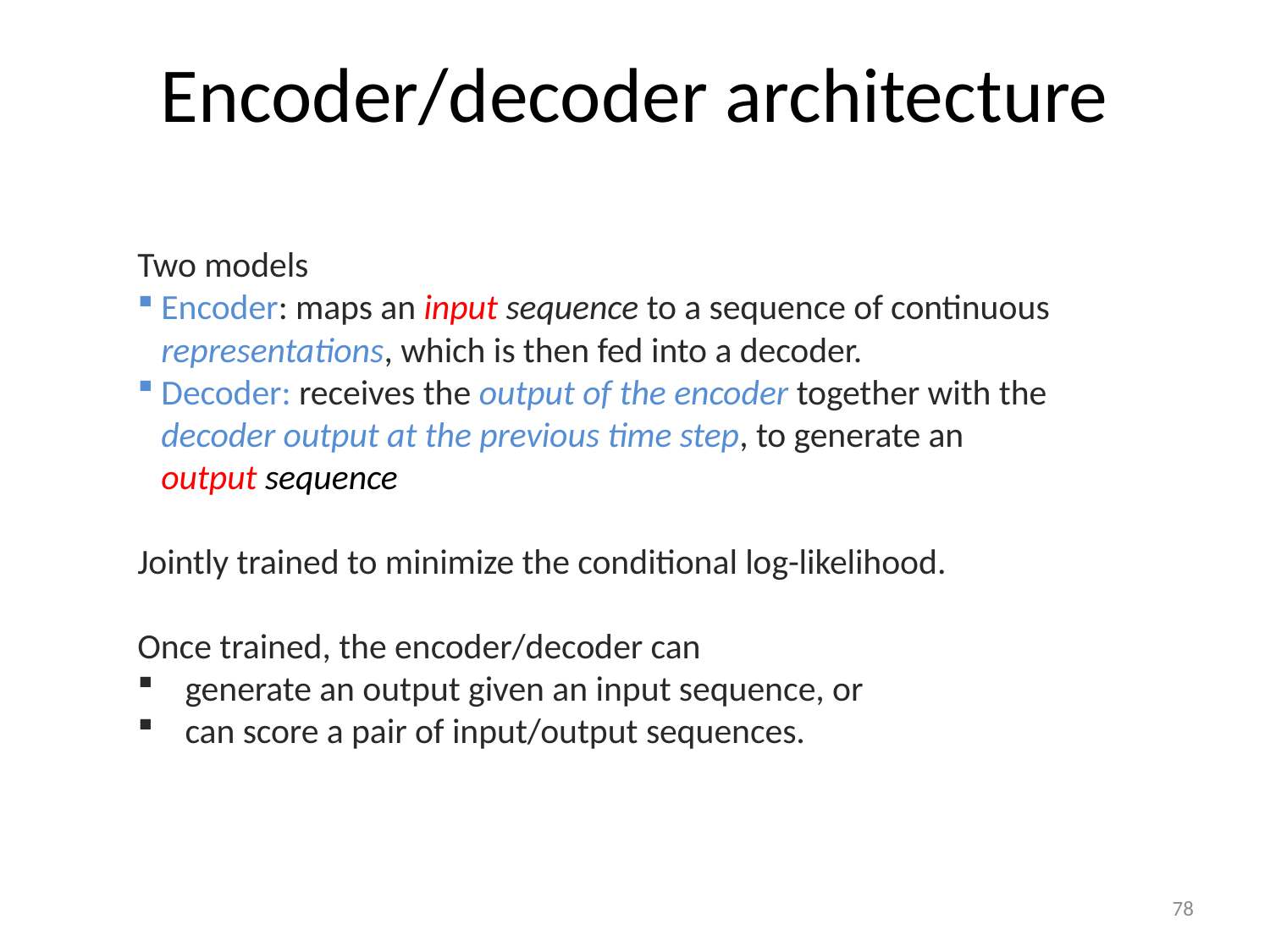

Encoder/decoder architecture
Two models
Encoder: maps an input sequence to a sequence of continuous representations, which is then fed into a decoder.
Decoder: receives the output of the encoder together with the decoder output at the previous time step, to generate an output sequence

Jointly trained to minimize the conditional log-likelihood.

Once trained, the encoder/decoder can
generate an output given an input sequence, or
can score a pair of input/output sequences.
78